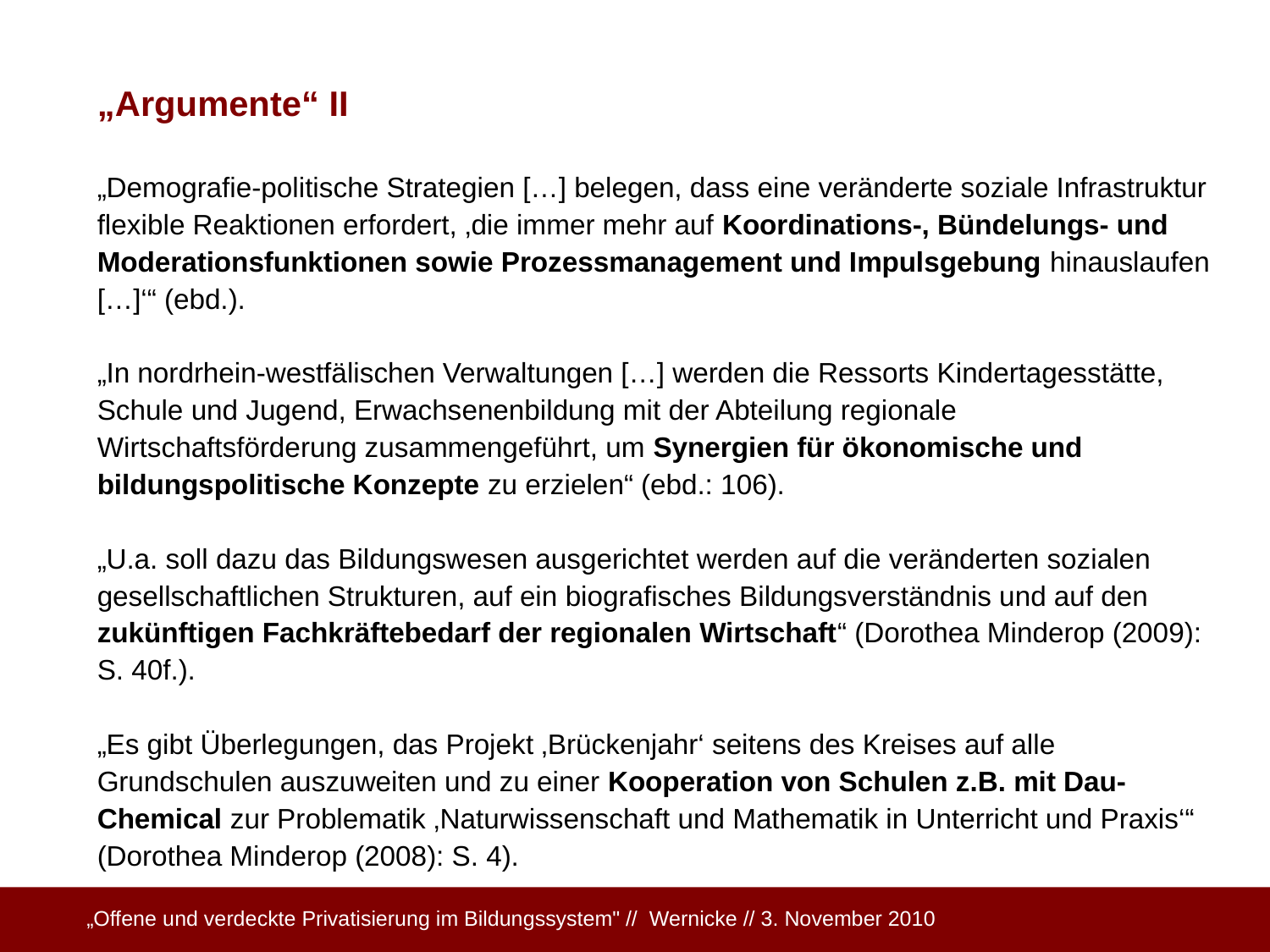

„Argumente“ II

„Demografie-politische Strategien […] belegen, dass eine veränderte soziale Infrastruktur flexible Reaktionen erfordert, ‚die immer mehr auf Koordinations-, Bündelungs- und Moderationsfunktionen sowie Prozessmanagement und Impulsgebung hinauslaufen […]‘“ (ebd.).

„In nordrhein-westfälischen Verwaltungen […] werden die Ressorts Kindertagesstätte, Schule und Jugend, Erwachsenenbildung mit der Abteilung regionale Wirtschaftsförderung zusammengeführt, um Synergien für ökonomische und bildungspolitische Konzepte zu erzielen“ (ebd.: 106).

„U.a. soll dazu das Bildungswesen ausgerichtet werden auf die veränderten sozialen gesellschaftlichen Strukturen, auf ein biografisches Bildungsverständnis und auf den zukünftigen Fachkräftebedarf der regionalen Wirtschaft“ (Dorothea Minderop (2009): S. 40f.).

„Es gibt Überlegungen, das Projekt ‚Brückenjahr‘ seitens des Kreises auf alle Grundschulen auszuweiten und zu einer Kooperation von Schulen z.B. mit Dau-Chemical zur Problematik ‚Naturwissenschaft und Mathematik in Unterricht und Praxis‘“ (Dorothea Minderop (2008): S. 4).